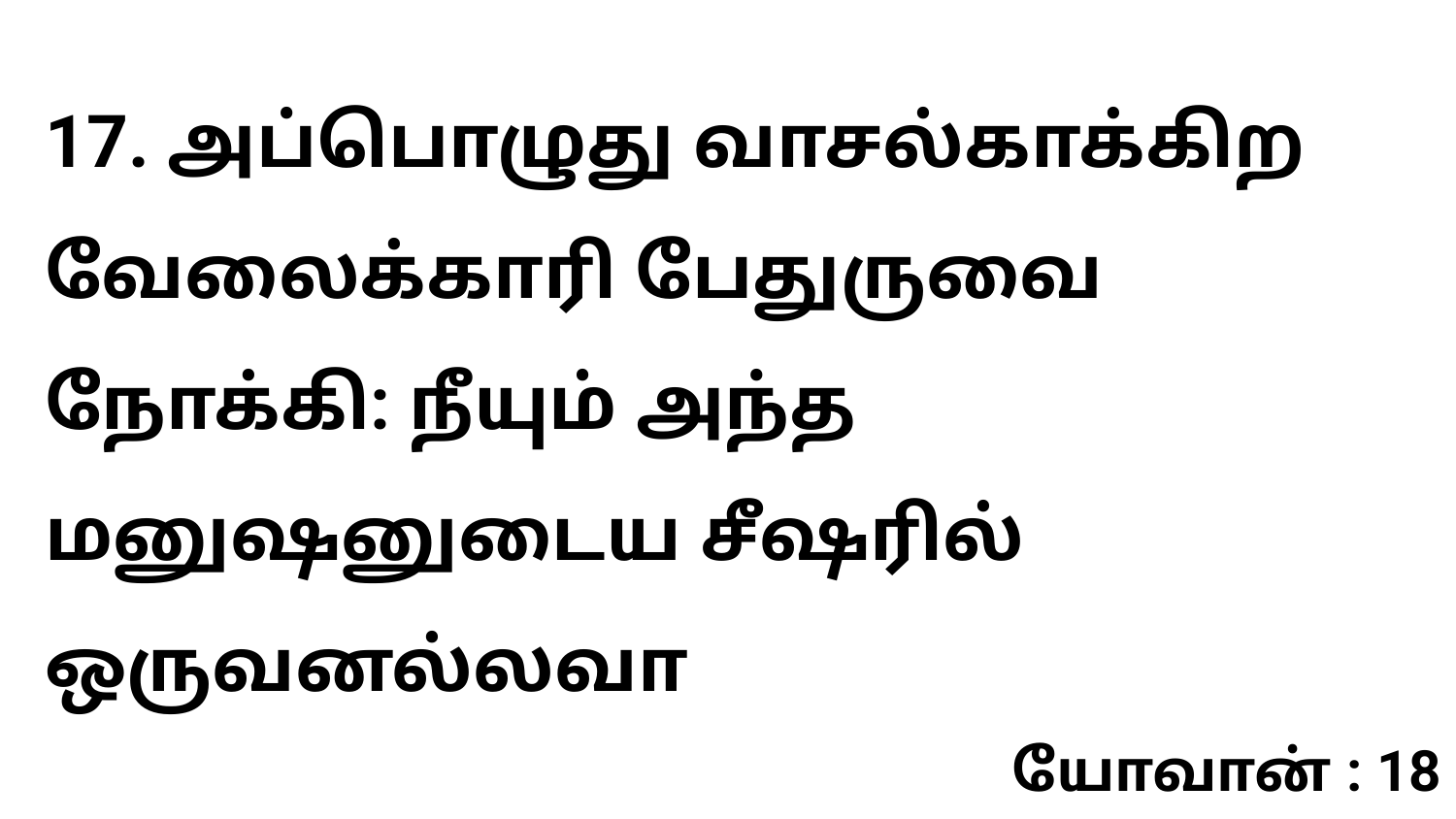

17. அப்பொழுது வாசல்காக்கிற வேலைக்காரி பேதுருவை நோக்கி: நீயும் அந்த மனுஷனுடைய சீஷரில் ஒருவனல்லவா
யோவான் : 18